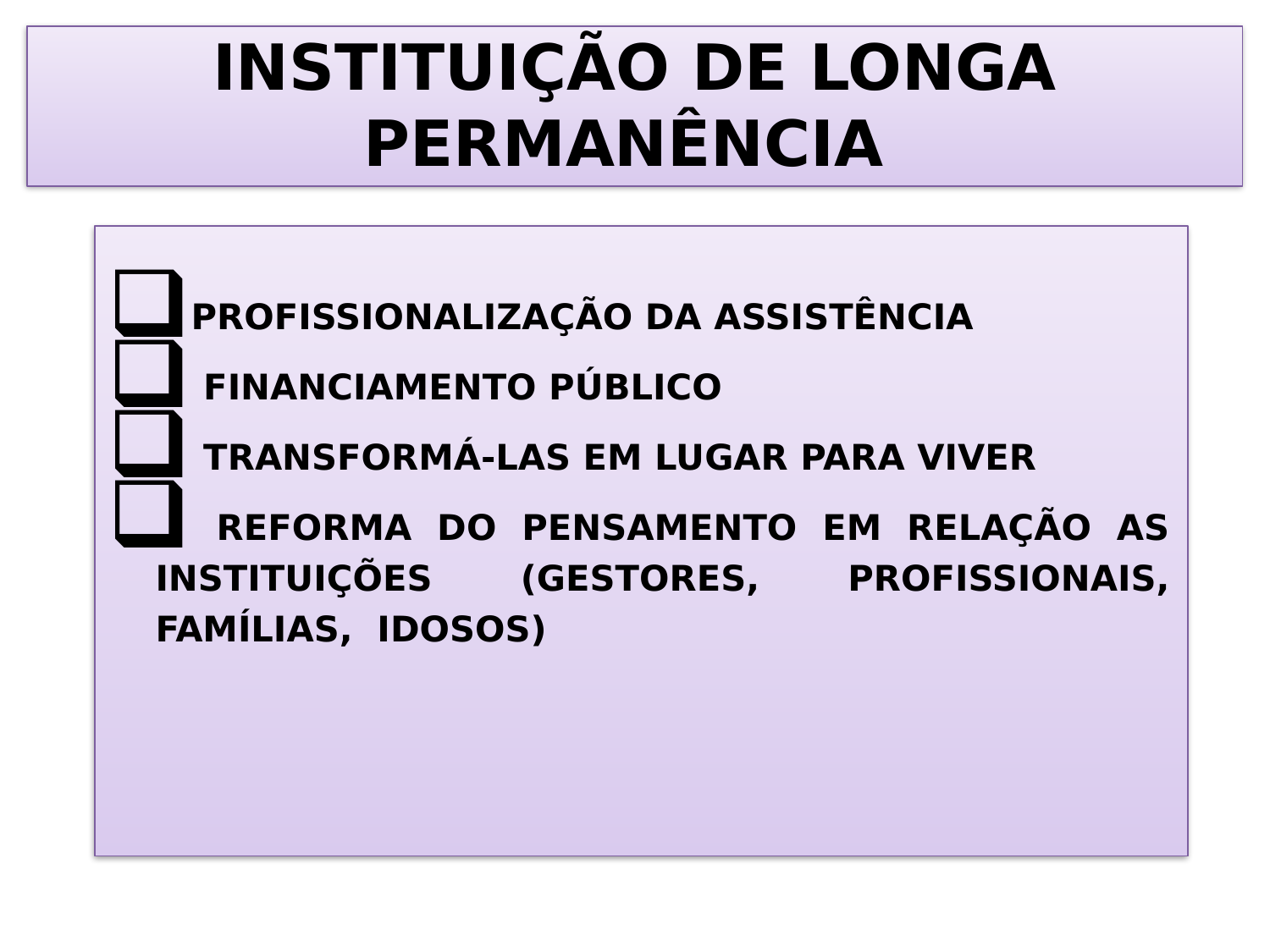

INSTITUIÇÃO DE LONGA PERMANÊNCIA

PROFISSIONALIZAÇÃO DA ASSISTÊNCIA
 FINANCIAMENTO PÚBLICO
 TRANSFORMÁ-LAS EM LUGAR PARA VIVER
 REFORMA DO PENSAMENTO EM RELAÇÃO AS INSTITUIÇÕES (GESTORES, PROFISSIONAIS, FAMÍLIAS,  IDOSOS)